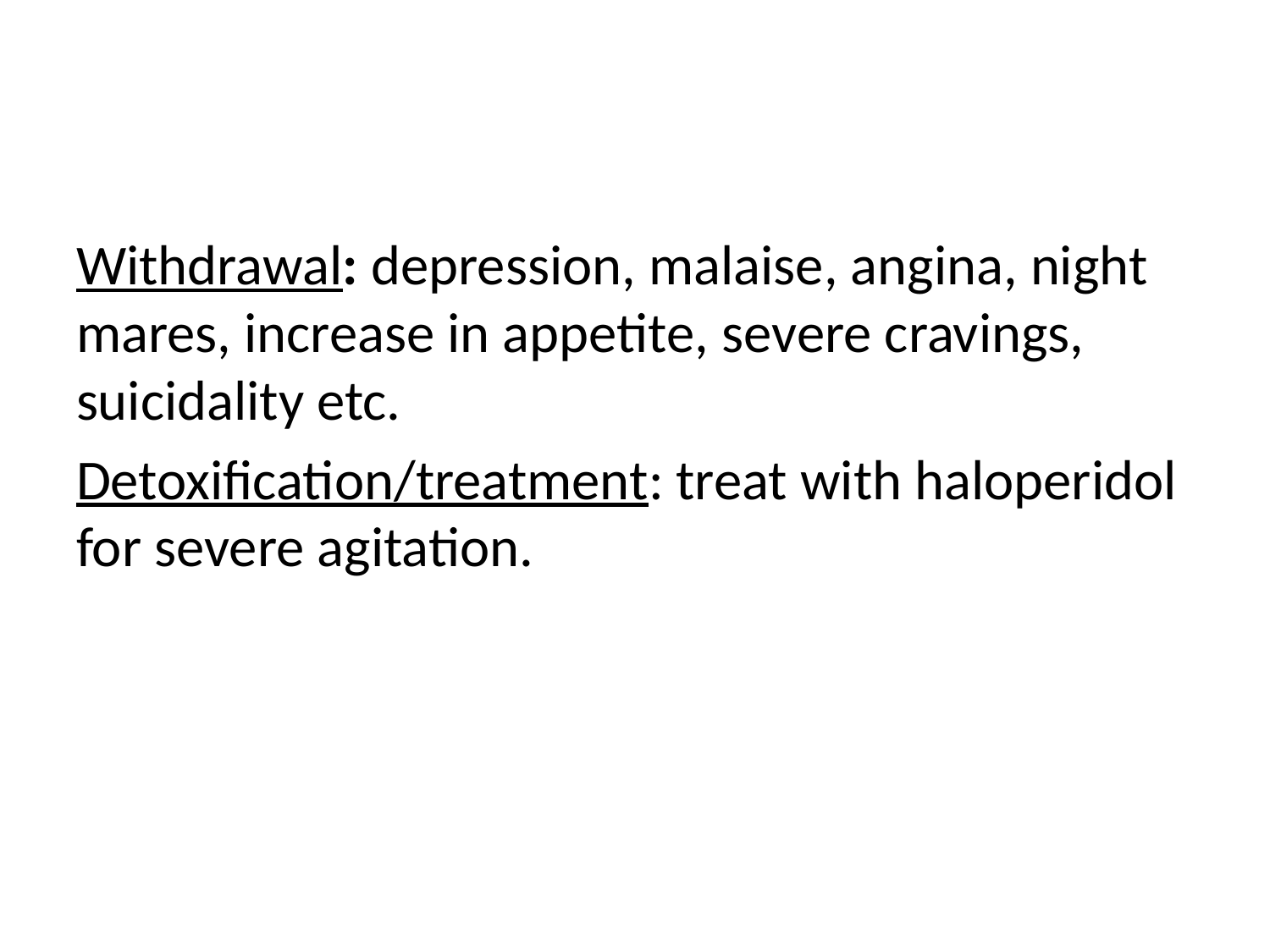

#
Withdrawal: depression, malaise, angina, night mares, increase in appetite, severe cravings, suicidality etc.
Detoxification/treatment: treat with haloperidol for severe agitation.